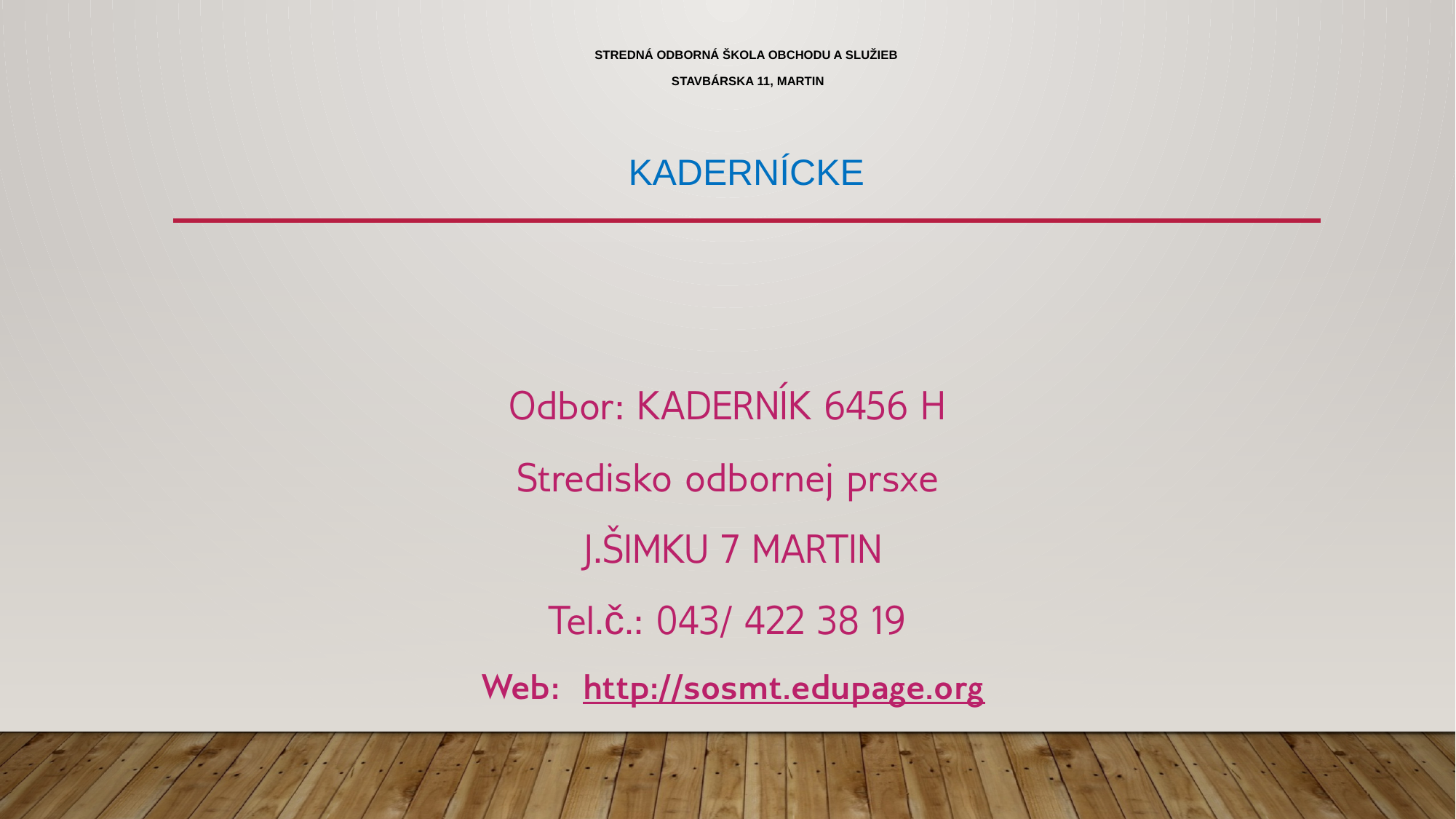

# Stredná odborná škola obchodu a služieb Stavbárska 11, Martin kadernícke
Odbor: KADERNÍK 6456 H
Stredisko odbornej prsxe
 J.ŠIMKU 7 MARTIN
Tel.č.: 043/ 422 38 19
 Web:  http://sosmt.edupage.org